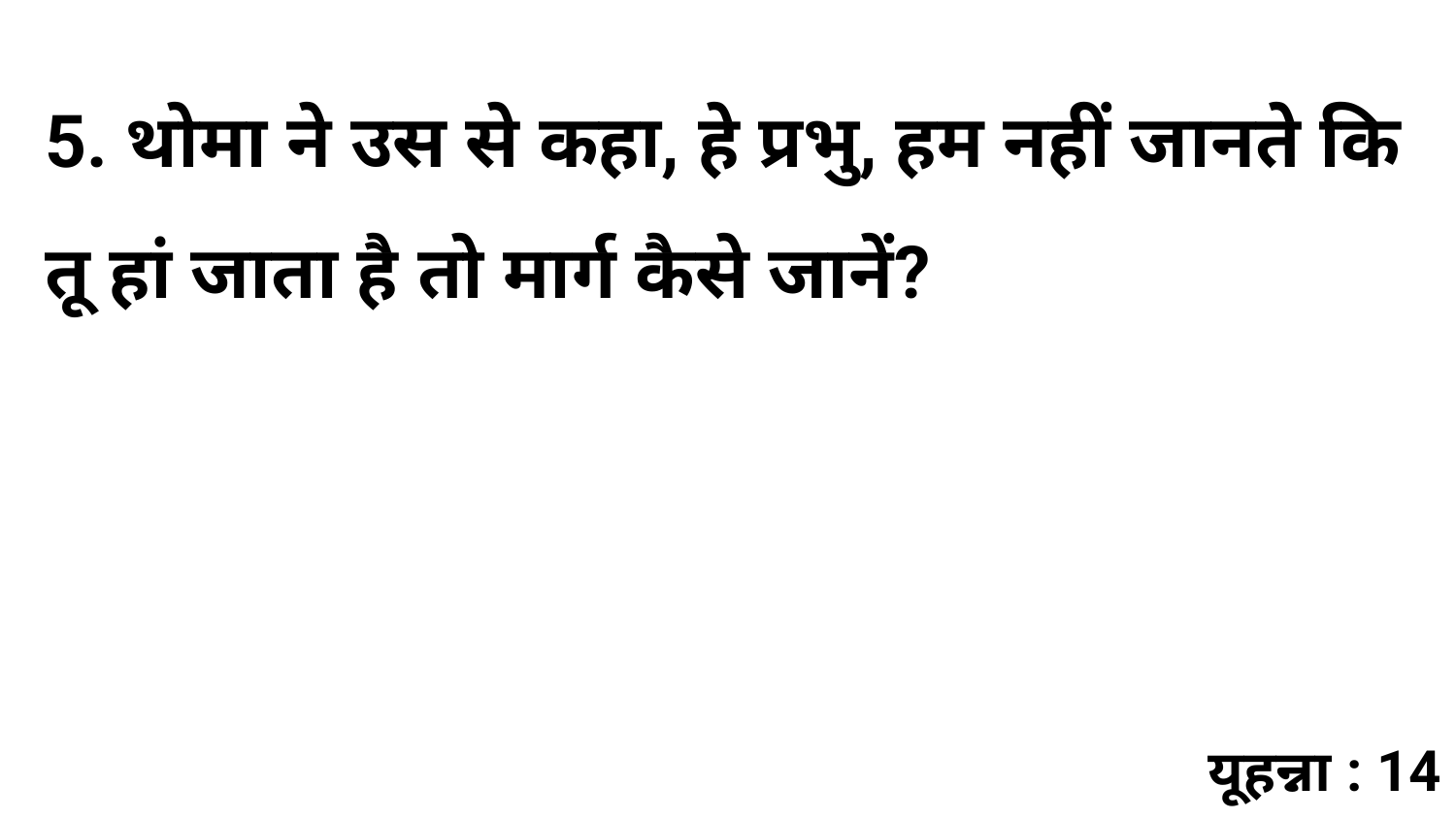

5. थोमा ने उस से कहा, हे प्रभु, हम नहीं जानते कि तू हां जाता है तो मार्ग कैसे जानें?
यूहन्ना : 14